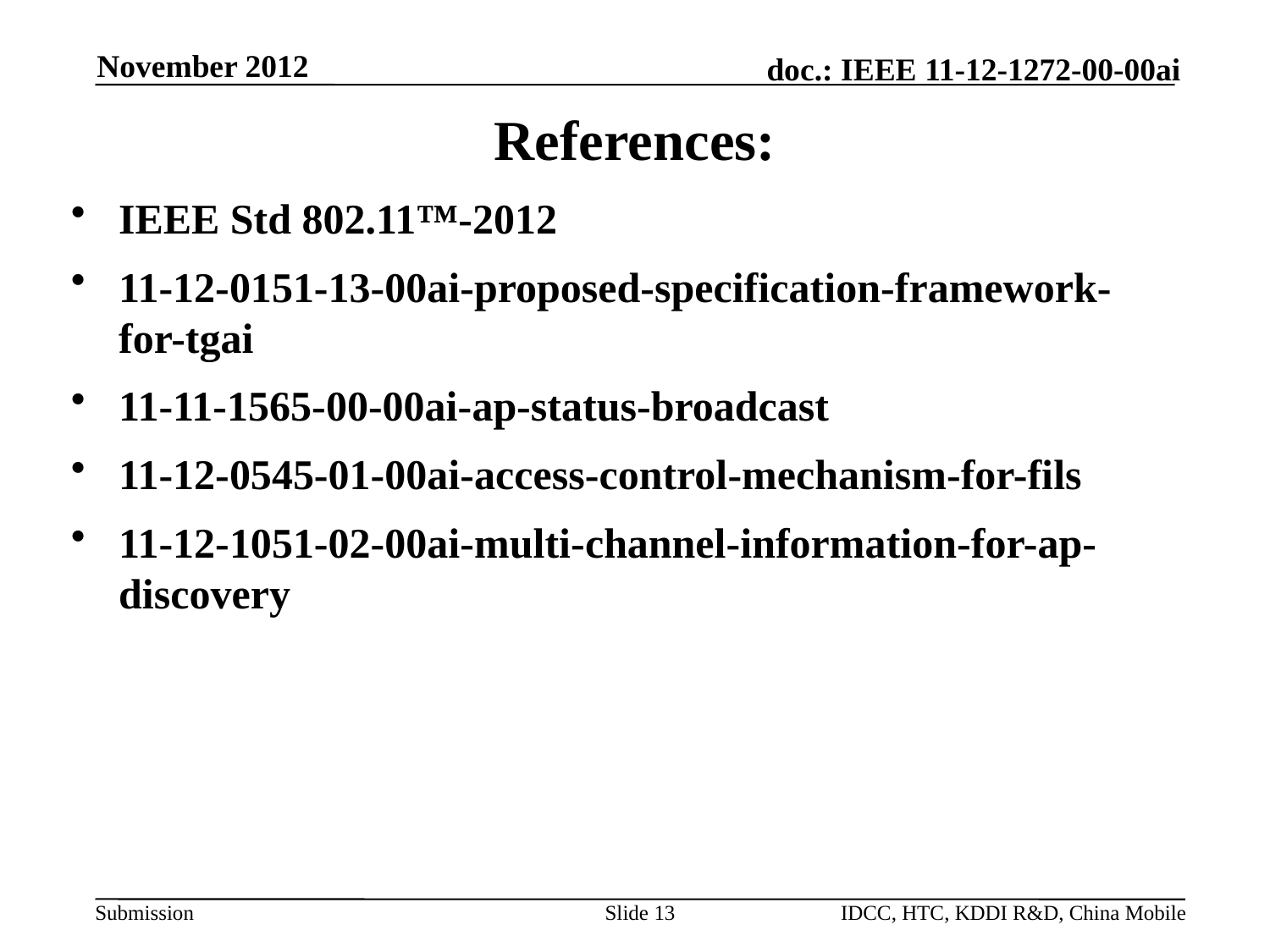

November 2012
References:
IEEE Std 802.11™-2012
11-12-0151-13-00ai-proposed-specification-framework-for-tgai
11-11-1565-00-00ai-ap-status-broadcast
11-12-0545-01-00ai-access-control-mechanism-for-fils
11-12-1051-02-00ai-multi-channel-information-for-ap-discovery

Slide 13
IDCC, HTC, KDDI R&D, China Mobile